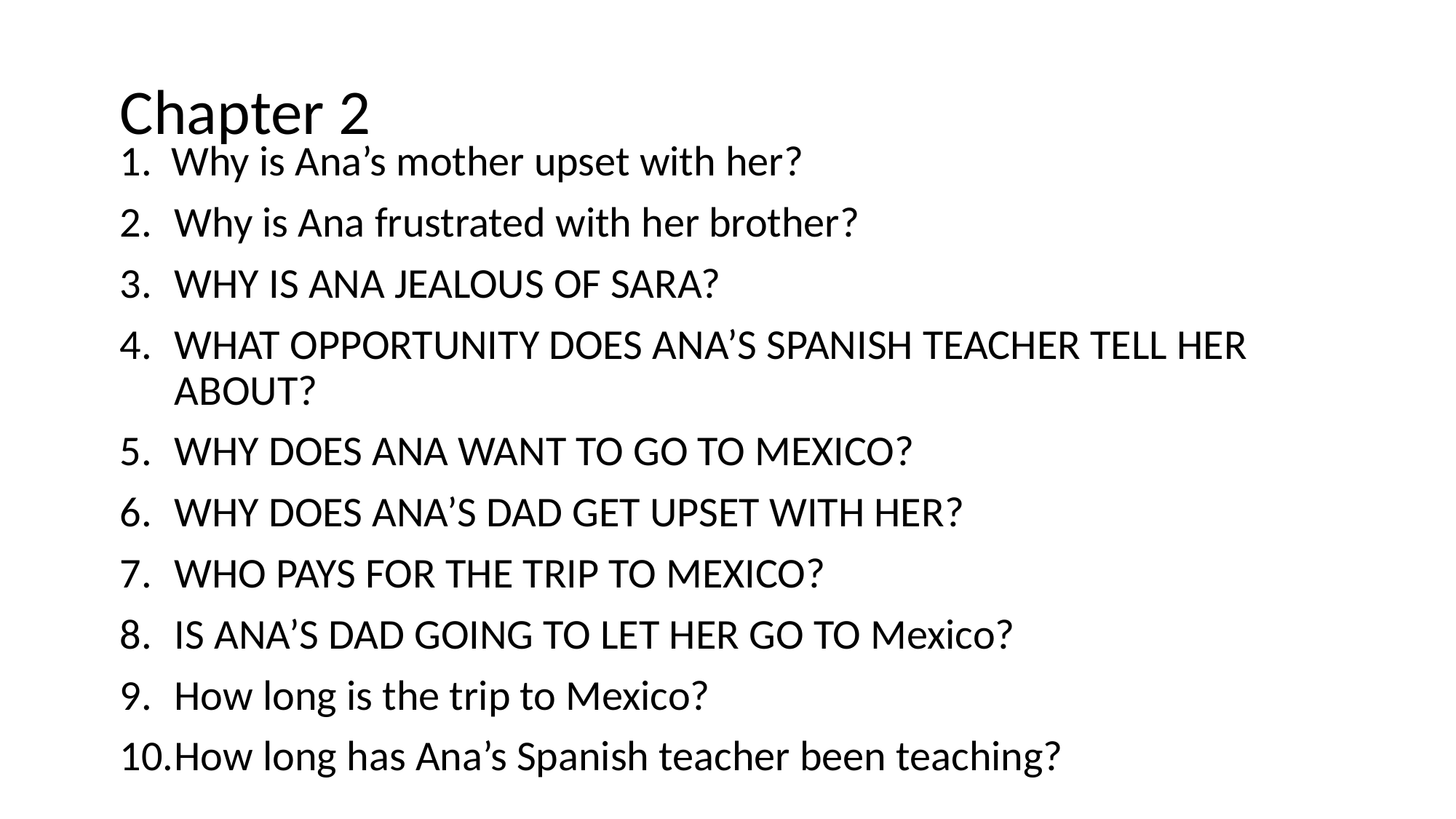

# Chapter 2
1.  Why is Ana’s mother upset with her?
Why is Ana frustrated with her brother?
WHY IS ANA JEALOUS OF SARA?
WHAT OPPORTUNITY DOES ANA’S SPANISH TEACHER TELL HER ABOUT?
WHY DOES ANA WANT TO GO TO MEXICO?
WHY DOES ANA’S DAD GET UPSET WITH HER?
WHO PAYS FOR THE TRIP TO MEXICO?
IS ANA’S DAD GOING TO LET HER GO TO Mexico?
How long is the trip to Mexico?
How long has Ana’s Spanish teacher been teaching?